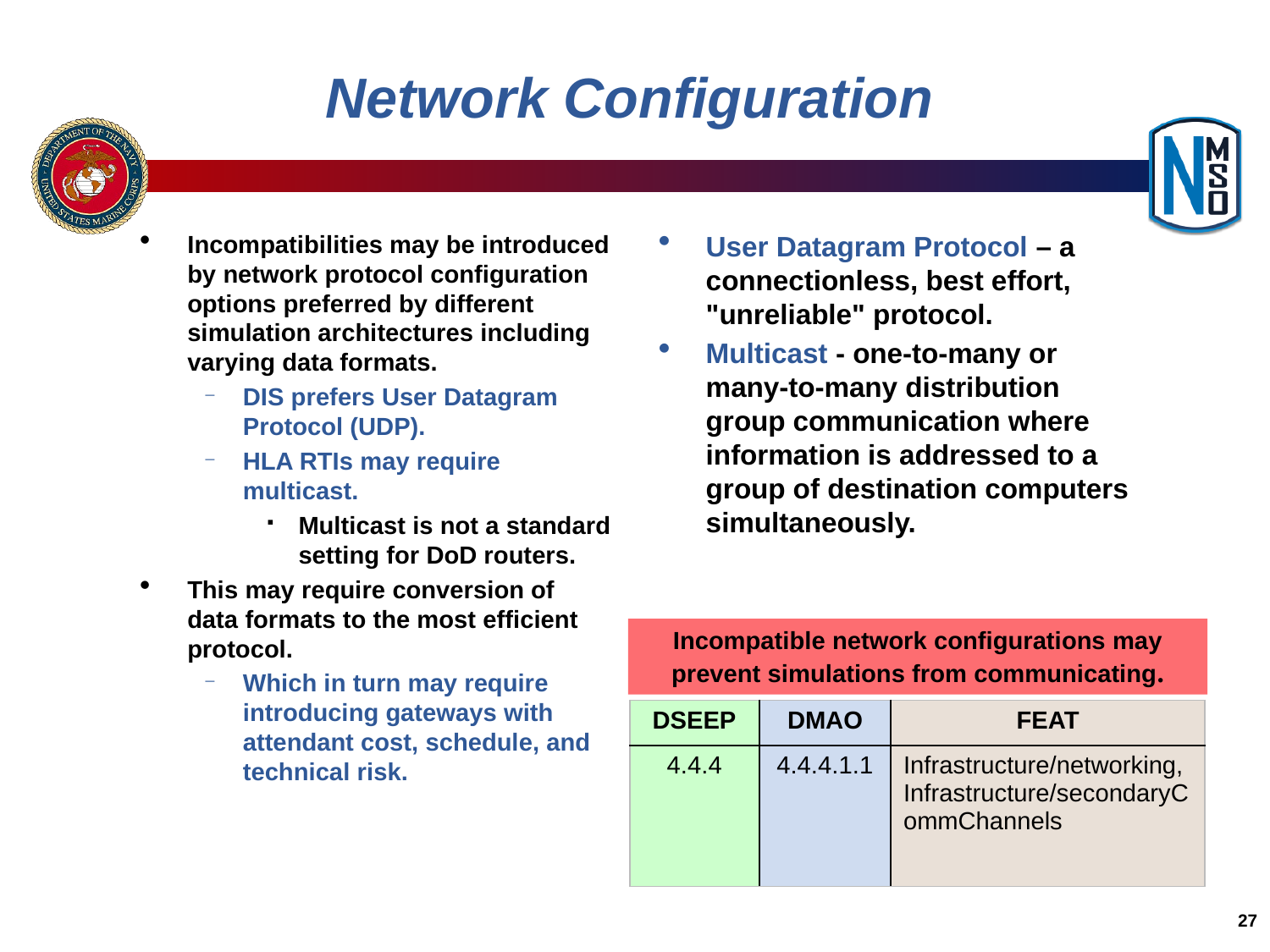

# Network Configuration
Incompatibilities may be introduced by network protocol configuration options preferred by different simulation architectures including varying data formats.
DIS prefers User Datagram Protocol (UDP).
HLA RTIs may require multicast.
Multicast is not a standard setting for DoD routers.
This may require conversion of data formats to the most efficient protocol.
Which in turn may require introducing gateways with attendant cost, schedule, and technical risk.

User Datagram Protocol – a connectionless, best effort, "unreliable" protocol.
Multicast - one-to-many or many-to-many distribution group communication where information is addressed to a group of destination computers simultaneously.

Incompatible network configurations may prevent simulations from communicating.
| DSEEP | DMAO | FEAT |
| --- | --- | --- |
| 4.4.4 | 4.4.4.1.1 | Infrastructure/networking, Infrastructure/secondaryCommChannels |
27